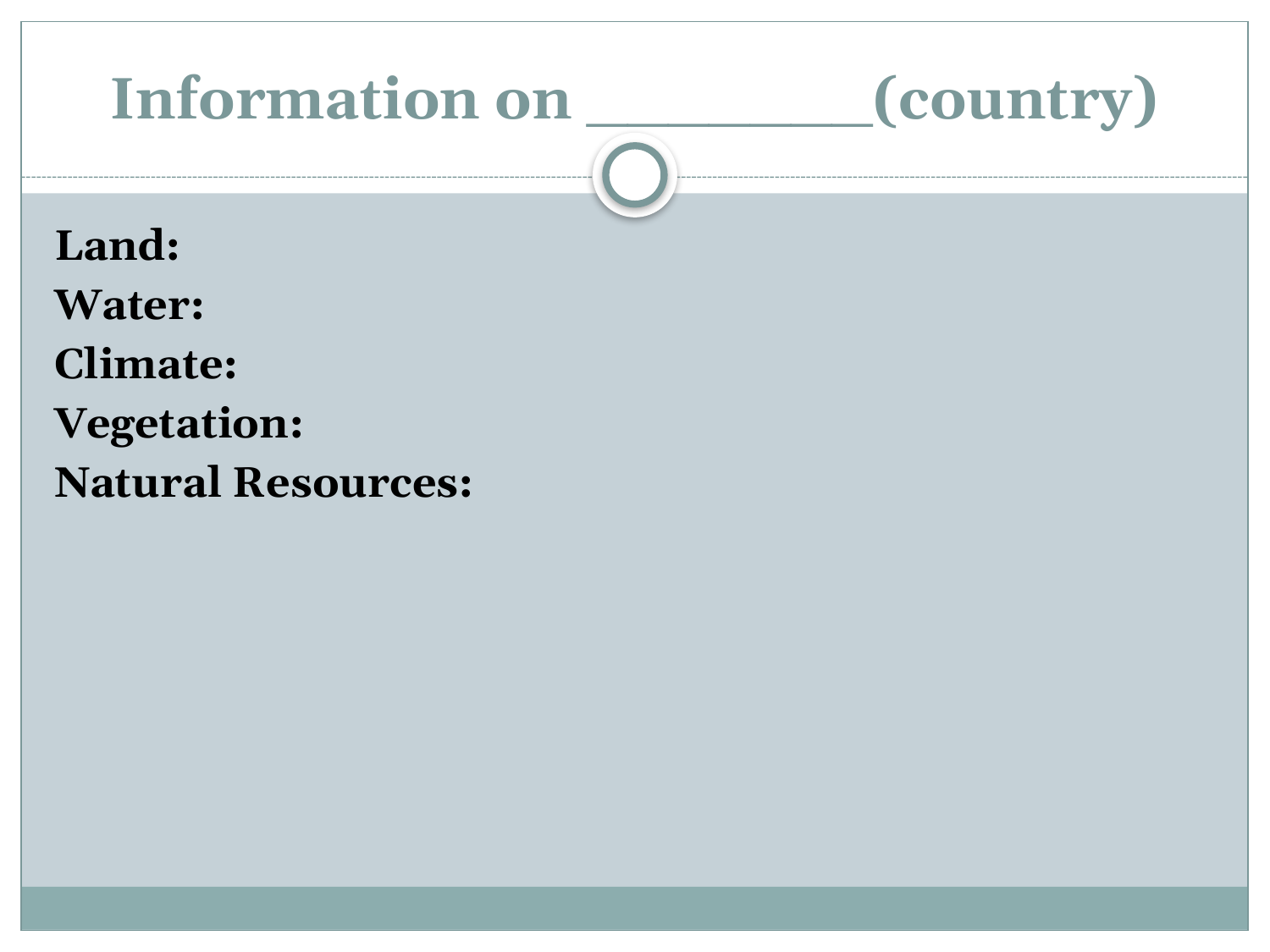

# Information on _______(country)
Land:
Water:
Climate:
Vegetation:
Natural Resources: